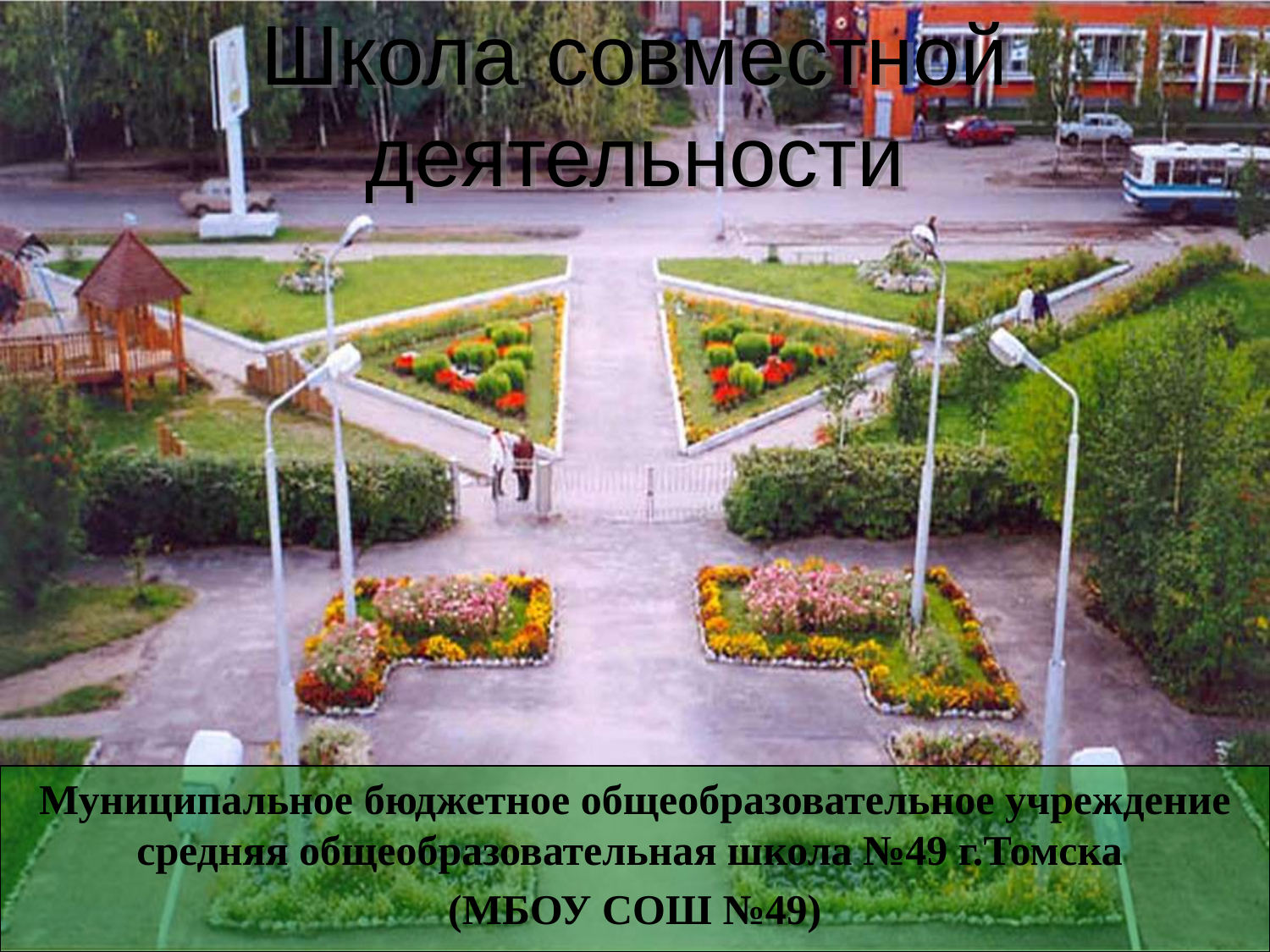

# Школа совместной деятельности
Муниципальное бюджетное общеобразовательное учреждение средняя общеобразовательная школа №49 г.Томска
(МБОУ СОШ №49)